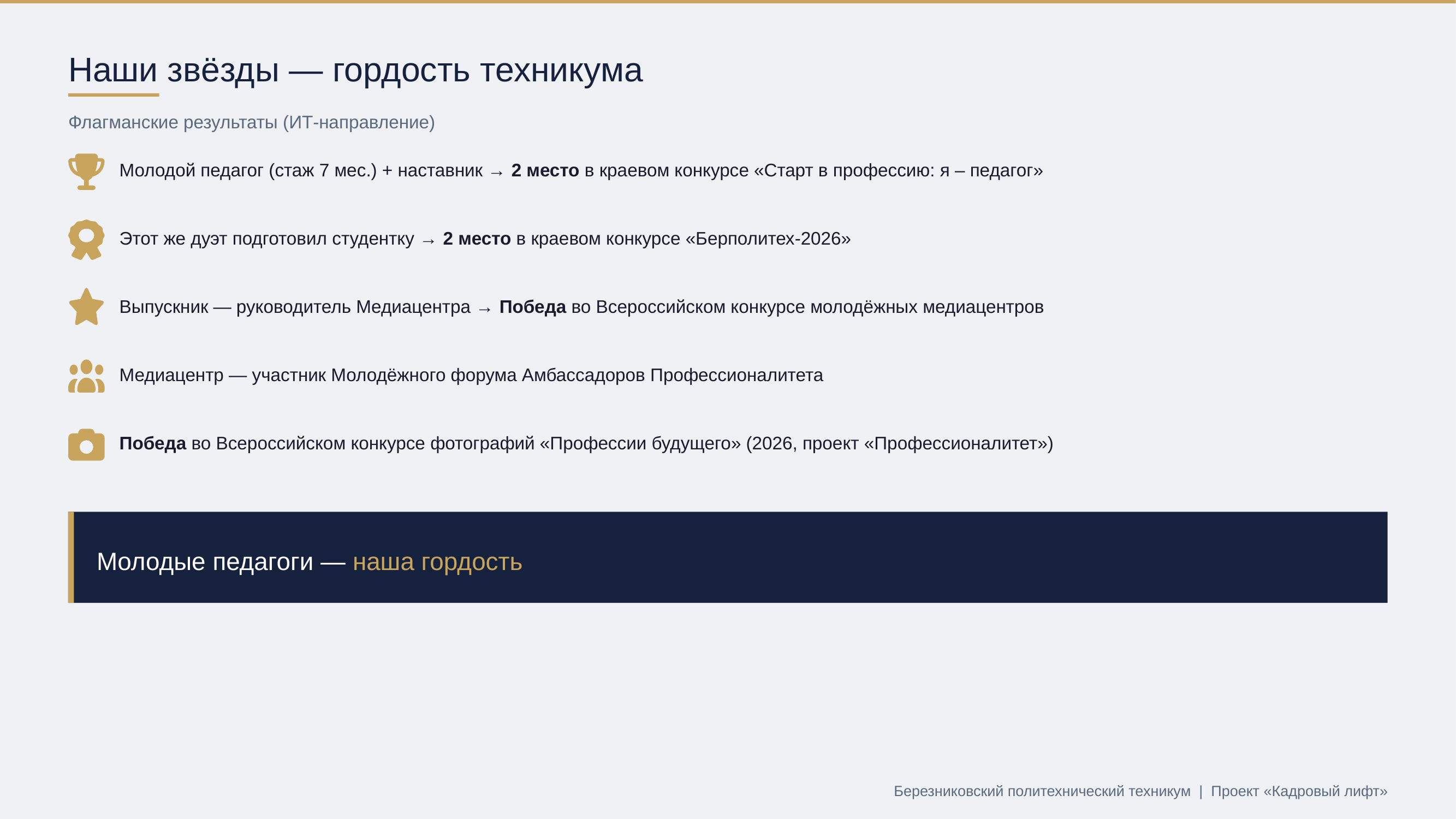

Наши звёзды — гордость техникума

Флагманские результаты (ИТ-направление)
Молодой педагог (стаж 7 мес.) + наставник → 2 место в краевом конкурсе «Старт в профессию: я – педагог»

Этот же дуэт подготовил студентку → 2 место в краевом конкурсе «Берполитех-2026»

Выпускник — руководитель Медиацентра → Победа во Всероссийском конкурсе молодёжных медиацентров

Медиацентр — участник Молодёжного форума Амбассадоров Профессионалитета

Победа во Всероссийском конкурсе фотографий «Профессии будущего» (2026, проект «Профессионалитет»)

Молодые педагоги — наша гордость
Березниковский политехнический техникум  |  Проект «Кадровый лифт»